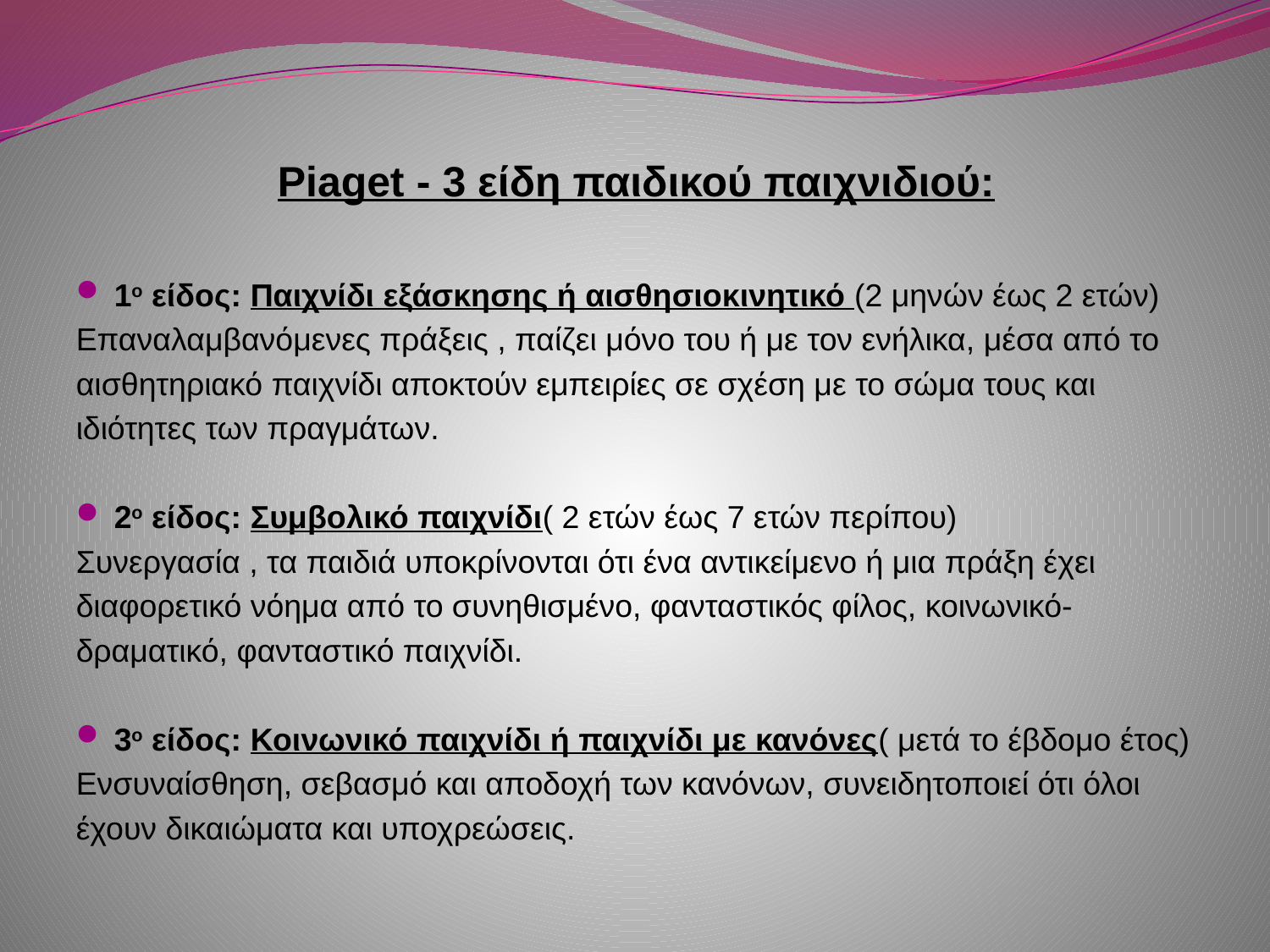

# Piaget - 3 είδη παιδικού παιχνιδιού:
1ο είδος: Παιχνίδι εξάσκησης ή αισθησιοκινητικό (2 μηνών έως 2 ετών)
Επαναλαμβανόμενες πράξεις , παίζει μόνο του ή με τον ενήλικα, μέσα από το
αισθητηριακό παιχνίδι αποκτούν εμπειρίες σε σχέση με το σώμα τους και
ιδιότητες των πραγμάτων.

2ο είδος: Συμβολικό παιχνίδι( 2 ετών έως 7 ετών περίπου)
Συνεργασία , τα παιδιά υποκρίνονται ότι ένα αντικείμενο ή μια πράξη έχει
διαφορετικό νόημα από το συνηθισμένο, φανταστικός φίλος, κοινωνικό-
δραματικό, φανταστικό παιχνίδι.

3ο είδος: Κοινωνικό παιχνίδι ή παιχνίδι με κανόνες( μετά το έβδομο έτος)
Ενσυναίσθηση, σεβασμό και αποδοχή των κανόνων, συνειδητοποιεί ότι όλοι
έχουν δικαιώματα και υποχρεώσεις.